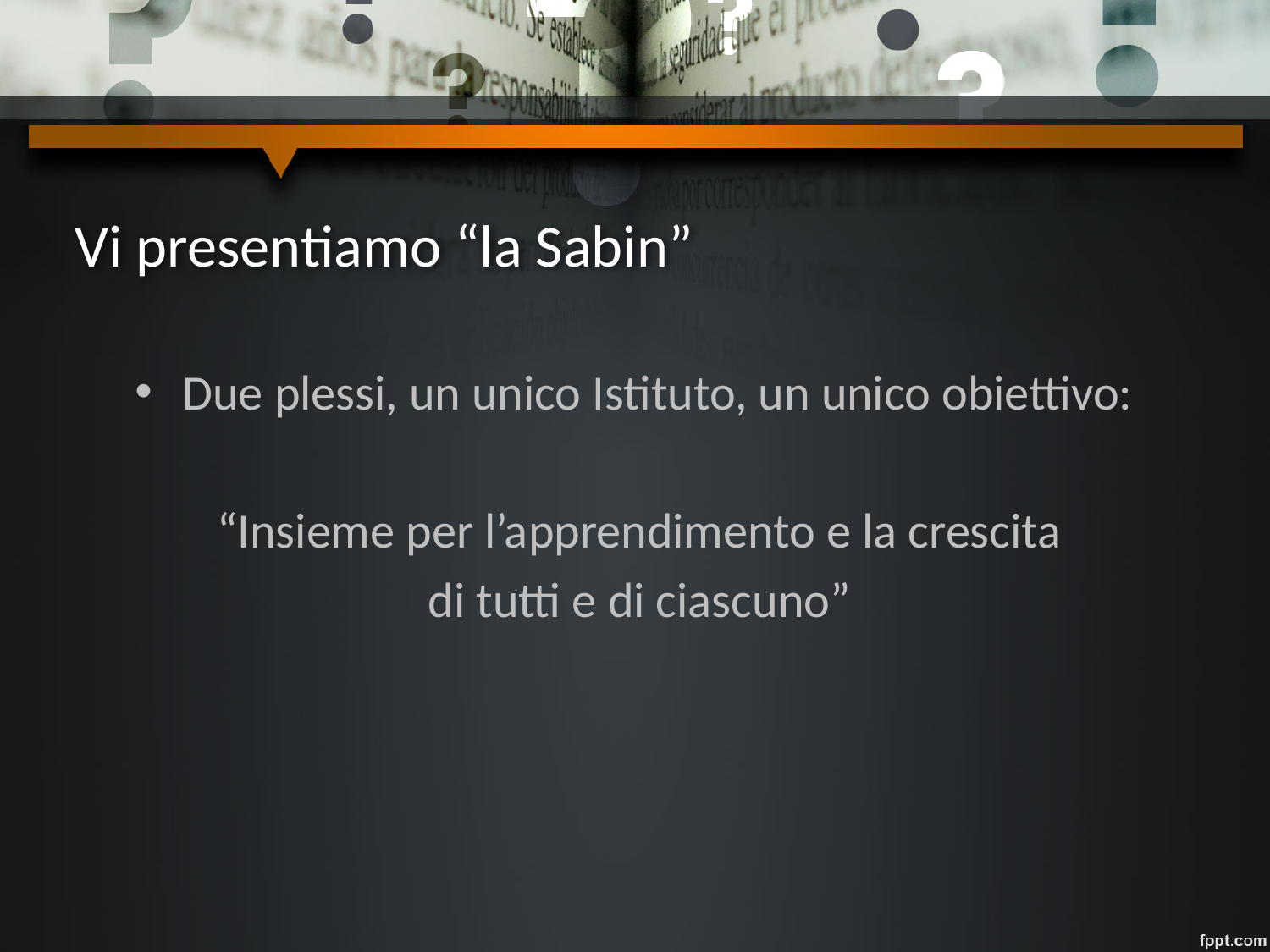

# Vi presentiamo “la Sabin”

Due plessi, un unico Istituto, un unico obiettivo:

 “Insieme per l’apprendimento e la crescita
 di tutti e di ciascuno”